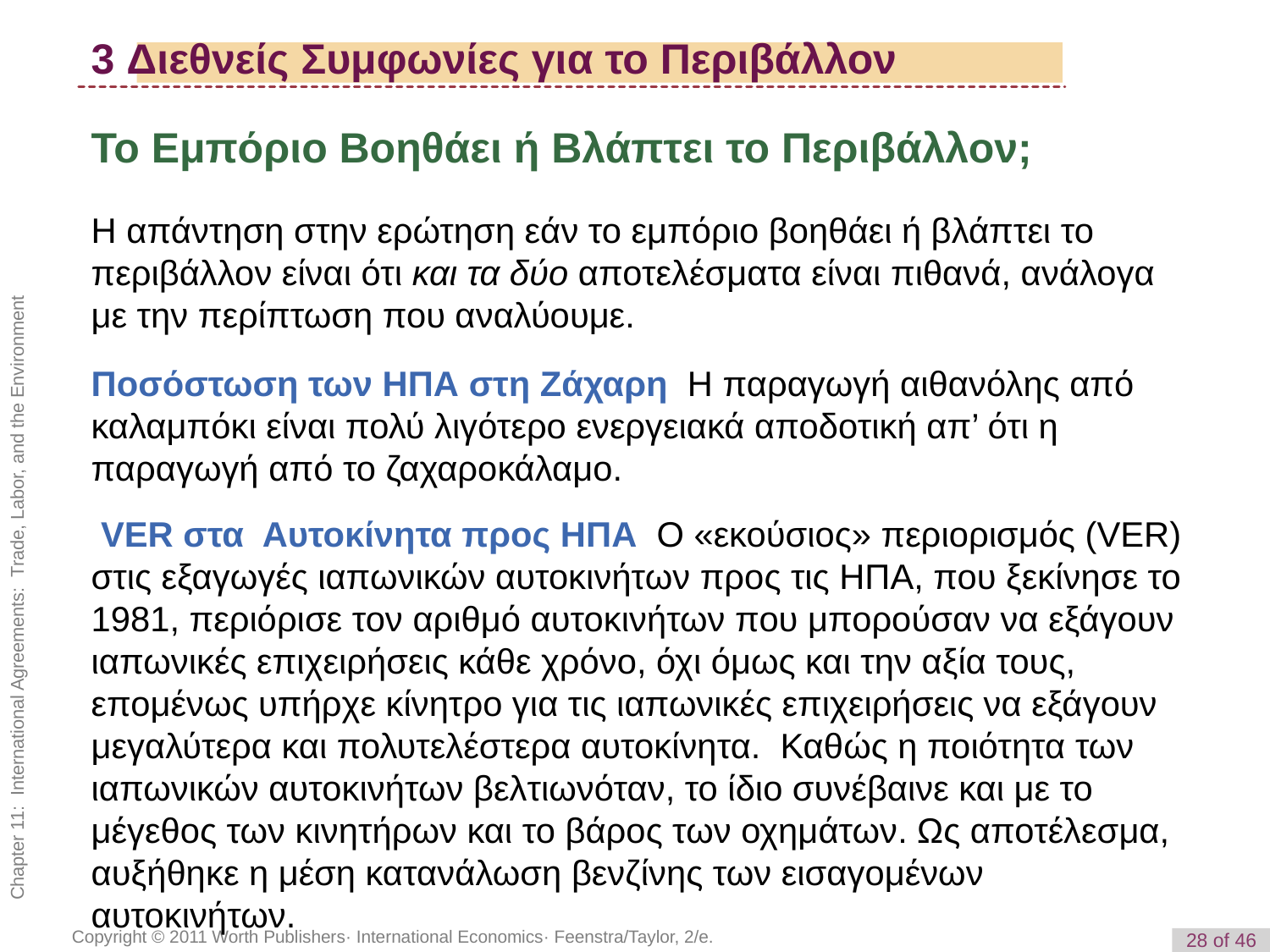

3 Διεθνείς Συμφωνίες για το Περιβάλλον

Το Εμπόριο Βοηθάει ή Βλάπτει το Περιβάλλον;
Η απάντηση στην ερώτηση εάν το εμπόριο βοηθάει ή βλάπτει το περιβάλλον είναι ότι και τα δύο αποτελέσματα είναι πιθανά, ανάλογα με την περίπτωση που αναλύουμε.
Ποσόστωση των ΗΠΑ στη Ζάχαρη  Η παραγωγή αιθανόλης από καλαμπόκι είναι πολύ λιγότερο ενεργειακά αποδοτική απ’ ότι η παραγωγή από το ζαχαροκάλαμο.

 VER στα  Αυτοκίνητα προς ΗΠΑ  Ο «εκούσιος» περιορισμός (VER) στις εξαγωγές ιαπωνικών αυτοκινήτων προς τις ΗΠΑ, που ξεκίνησε το 1981, περιόρισε τον αριθμό αυτοκινήτων που μπορούσαν να εξάγουν ιαπωνικές επιχειρήσεις κάθε χρόνο, όχι όμως και την αξία τους, επομένως υπήρχε κίνητρο για τις ιαπωνικές επιχειρήσεις να εξάγουν μεγαλύτερα και πολυτελέστερα αυτοκίνητα.  Καθώς η ποιότητα των ιαπωνικών αυτοκινήτων βελτιωνόταν, το ίδιο συνέβαινε και με το μέγεθος των κινητήρων και το βάρος των οχημάτων. Ως αποτέλεσμα, αυξήθηκε η μέση κατανάλωση βενζίνης των εισαγομένων αυτοκινήτων.